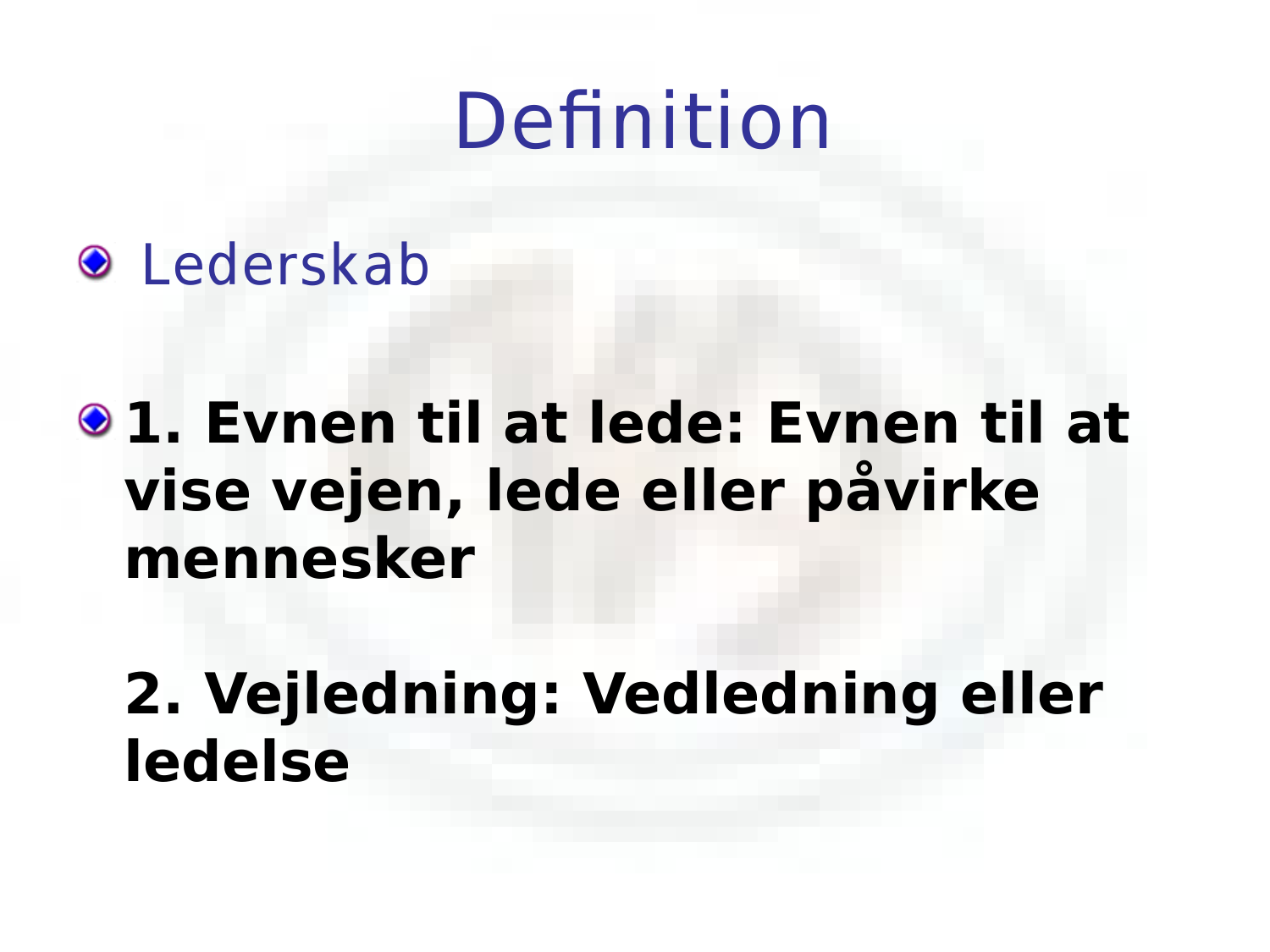

# Definition
 Lederskab

1. Evnen til at lede: Evnen til at vise vejen, lede eller påvirke mennesker
2. Vejledning: Vedledning eller ledelse